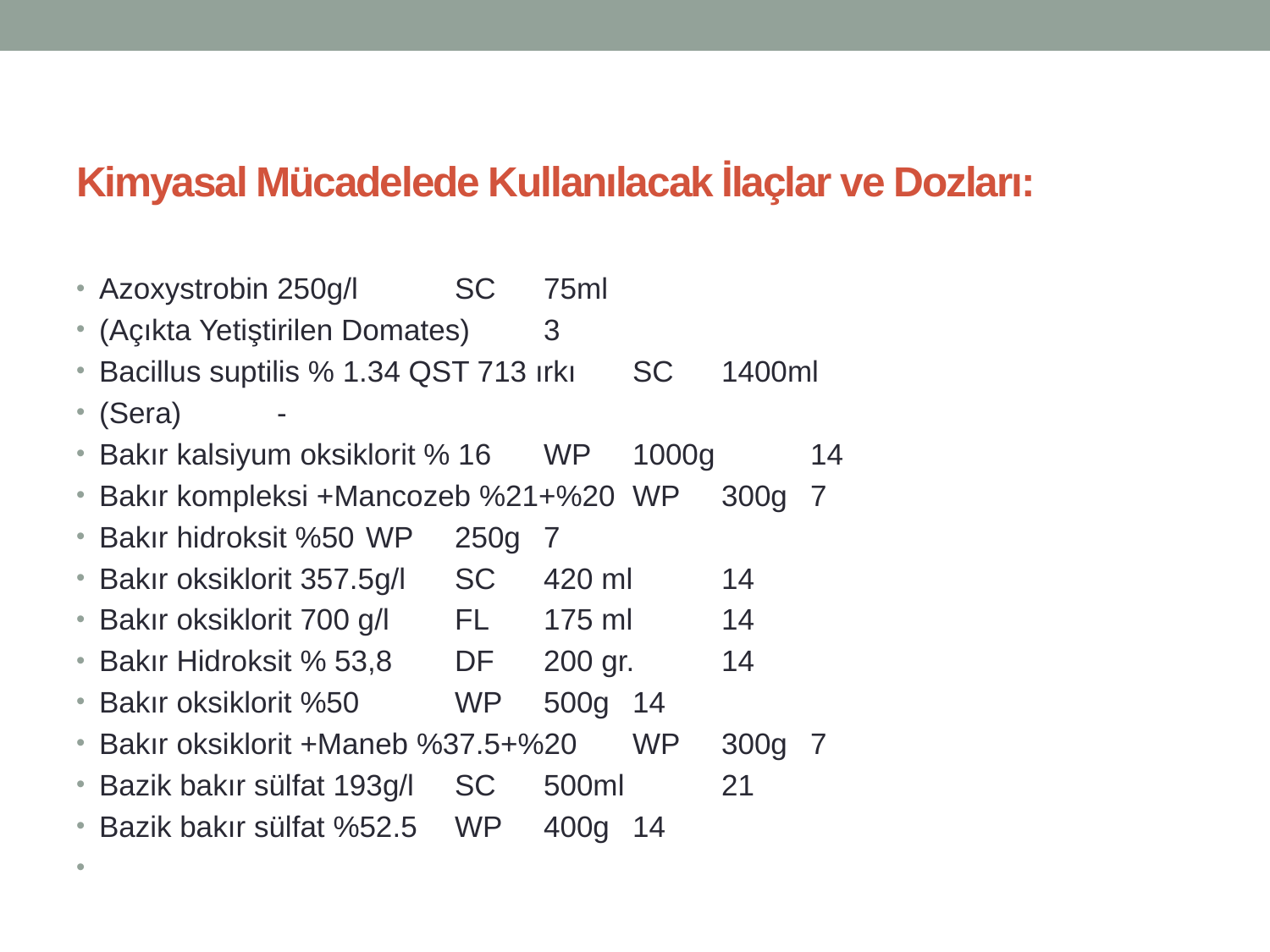

# Kimyasal Mücadelede Kullanılacak İlaçlar ve Dozları:

Azoxystrobin 250g/l 	SC 	75ml
(Açıkta Yetiştirilen Domates) 	3
Bacillus suptilis % 1.34 QST 713 ırkı 	SC 	1400ml
(Sera) 	-
Bakır kalsiyum oksiklorit % 16 	WP 	1000g 	14
Bakır kompleksi +Mancozeb %21+%20 	WP 	300g 	7
Bakır hidroksit %50 	WP 	250g 	7
Bakır oksiklorit 357.5g/l 	SC 	420 ml 	14
Bakır oksiklorit 700 g/l 	FL 	175 ml 	14
Bakır Hidroksit % 53,8 	DF 	200 gr. 	14
Bakır oksiklorit %50 	WP 	500g 	14
Bakır oksiklorit +Maneb %37.5+%20 	WP 	300g 	7
Bazik bakır sülfat 193g/l 	SC 	500ml 	21
Bazik bakır sülfat %52.5 	WP 	400g 	14